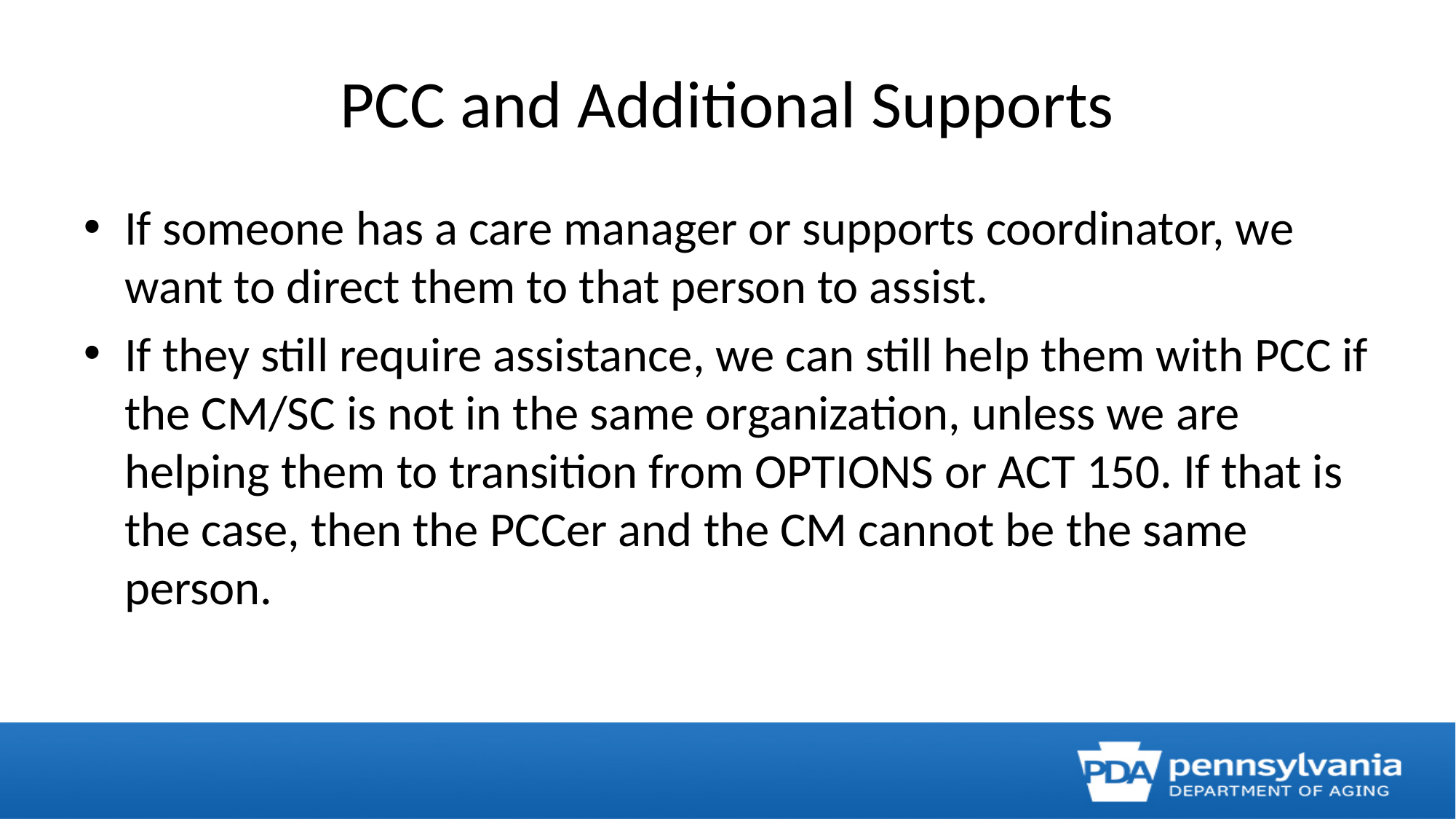

# PCC and Additional Supports
If someone has a care manager or supports coordinator, we want to direct them to that person to assist.
If they still require assistance, we can still help them with PCC if the CM/SC is not in the same organization, unless we are helping them to transition from OPTIONS or ACT 150. If that is the case, then the PCCer and the CM cannot be the same person.